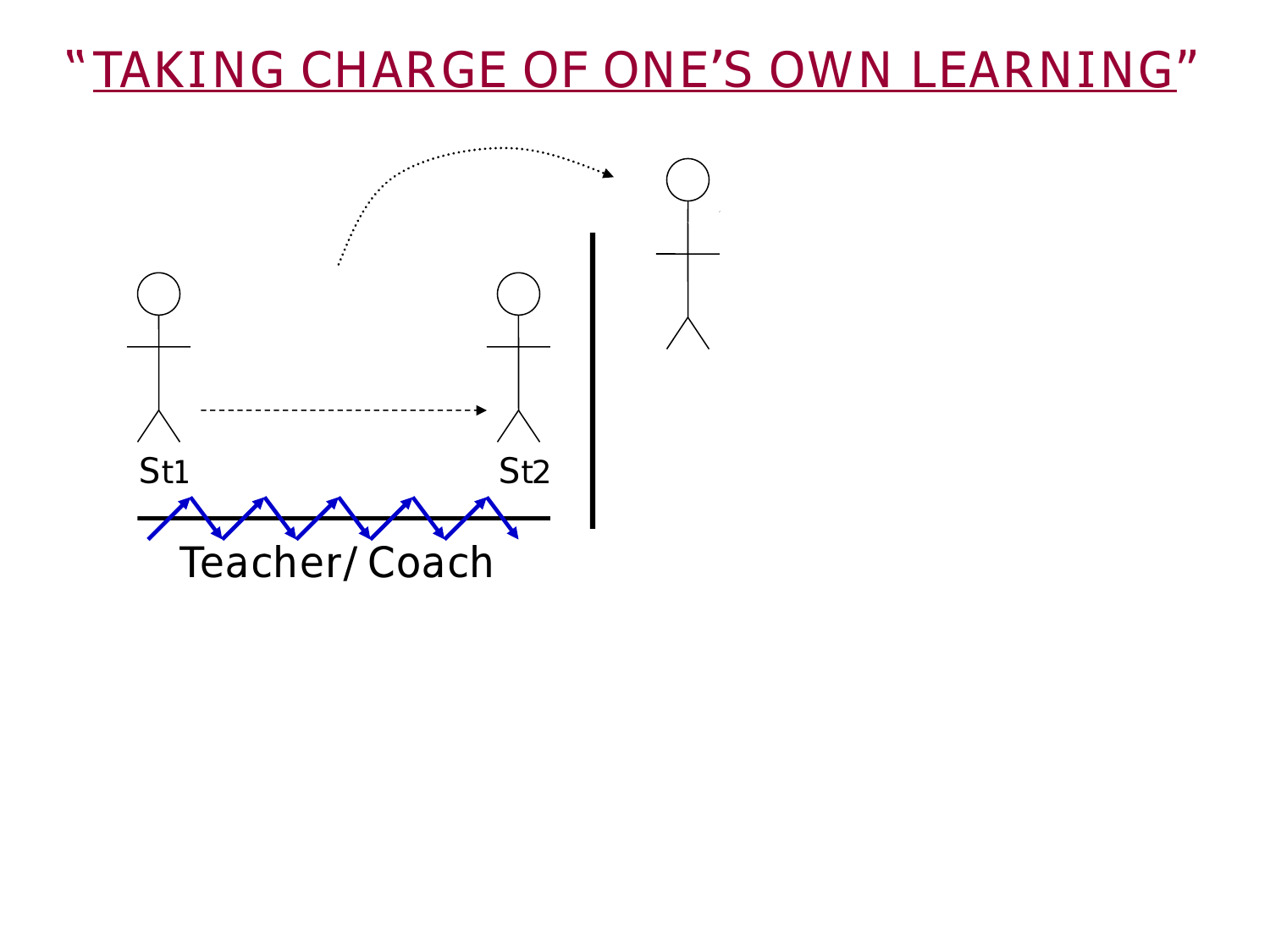

“TAKING CHARGE OF ONE’S OWN LEARNING”

St1

St2

Teacher/Coach